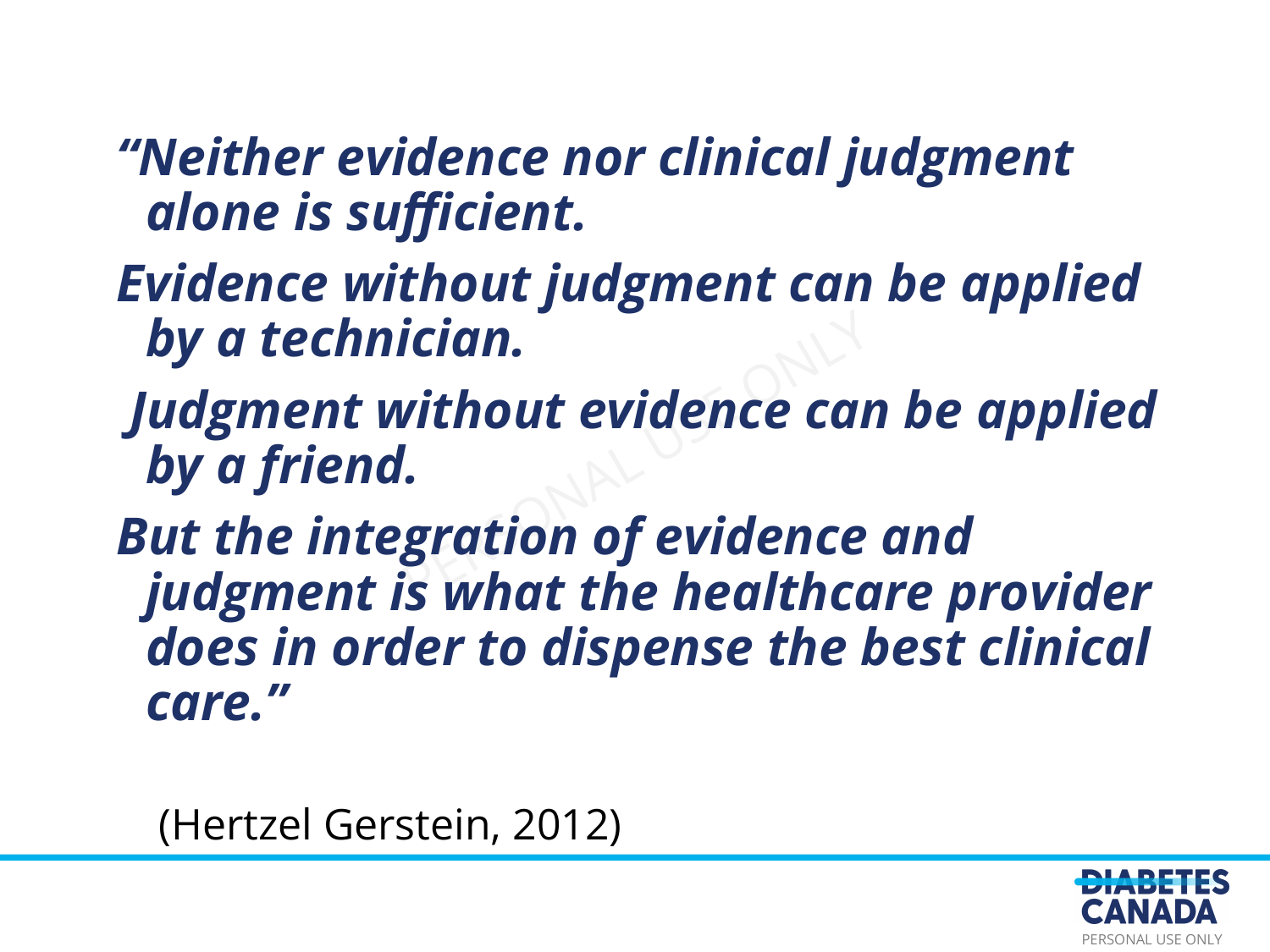

“Neither evidence nor clinical judgment alone is sufficient.
Evidence without judgment can be applied by a technician.
 Judgment without evidence can be applied by a friend.
But the integration of evidence and judgment is what the healthcare provider does in order to dispense the best clinical care.”
(Hertzel Gerstein, 2012)